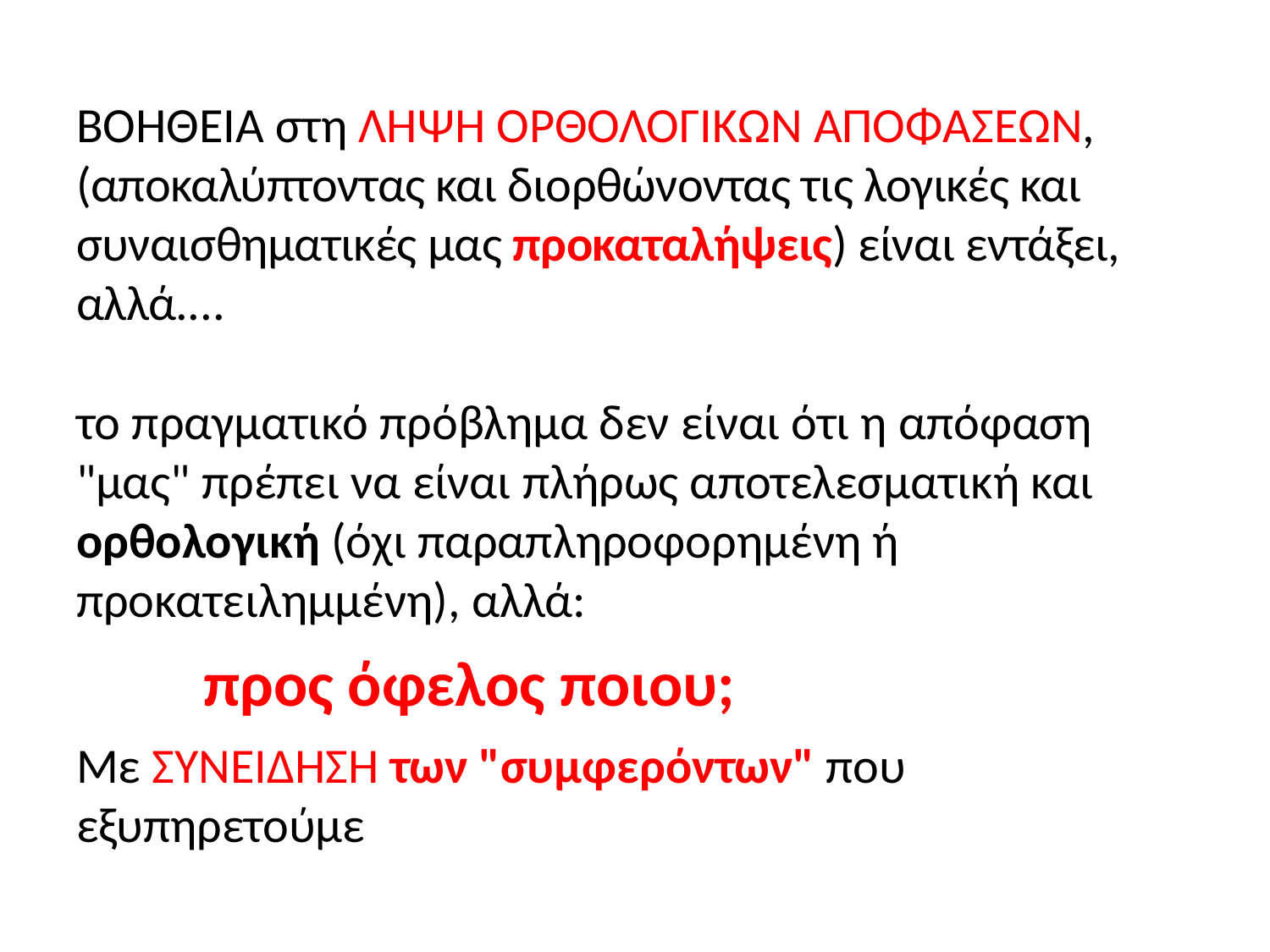

ΒΟΗΘΕΙΑ στη ΛΗΨΗ ΟΡΘΟΛΟΓΙΚΩΝ ΑΠΟΦΑΣΕΩΝ, (αποκαλύπτοντας και διορθώνοντας τις λογικές και συναισθηματικές μας προκαταλήψεις) είναι εντάξει, αλλά....

το πραγματικό πρόβλημα δεν είναι ότι η απόφαση "μας" πρέπει να είναι πλήρως αποτελεσματική και ορθολογική (όχι παραπληροφορημένη ή προκατειλημμένη), αλλά:
προς όφελος ποιου;
Με ΣΥΝΕΙΔΗΣΗ των "συμφερόντων" που εξυπηρετούμε